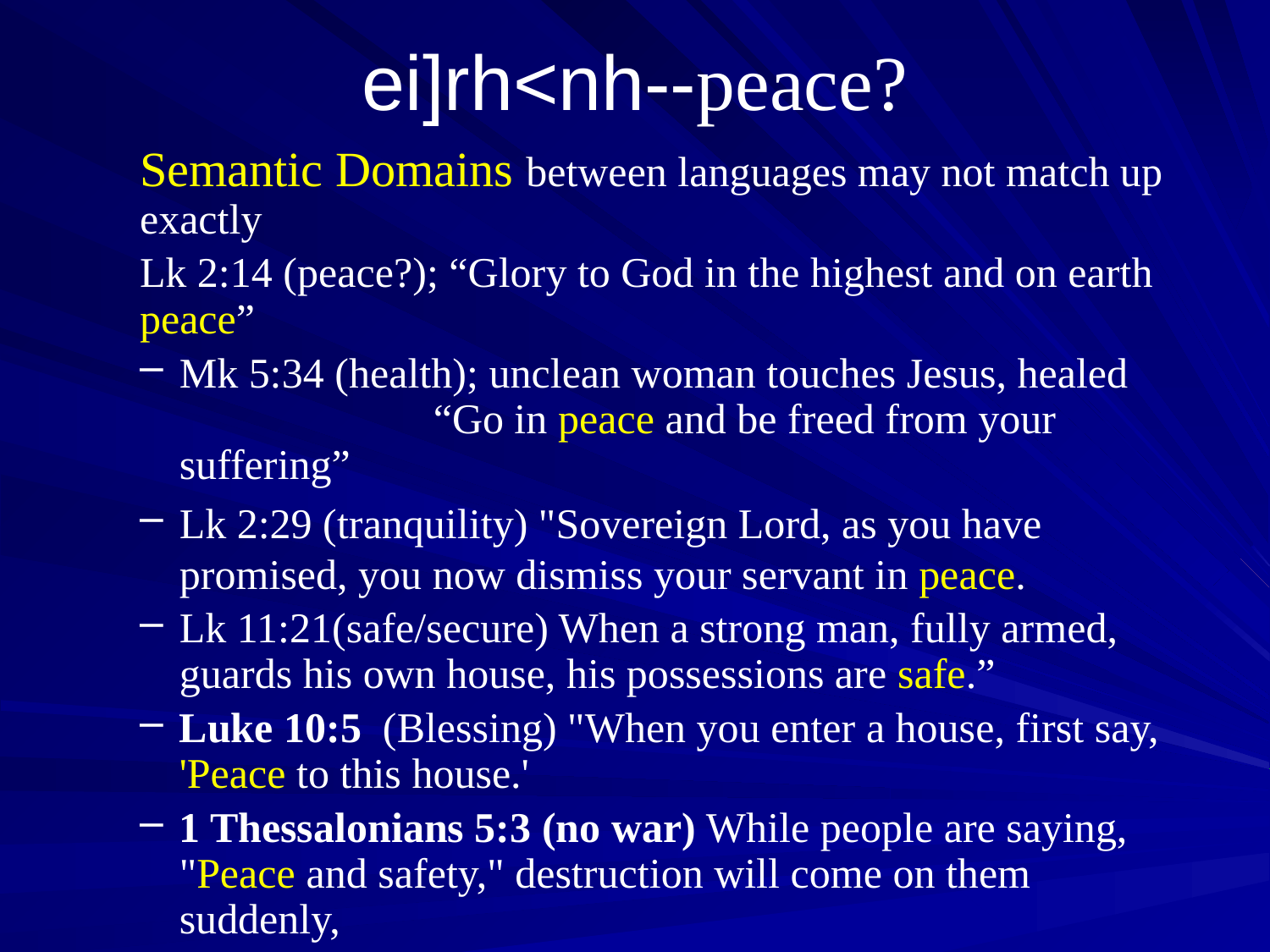

# ei]rh<nh--peace?
Semantic Domains between languages may not match up exactly
Lk 2:14 (peace?); “Glory to God in the highest and on earth peace”
Mk 5:34 (health); unclean woman touches Jesus, healed
		“Go in peace and be freed from your suffering”
Lk 2:29 (tranquility) "Sovereign Lord, as you have promised, you now dismiss your servant in peace.
Lk 11:21(safe/secure) When a strong man, fully armed, guards his own house, his possessions are safe.”
Luke 10:5  (Blessing) "When you enter a house, first say, 'Peace to this house.'
1 Thessalonians 5:3 (no war) While people are saying, "Peace and safety," destruction will come on them suddenly,